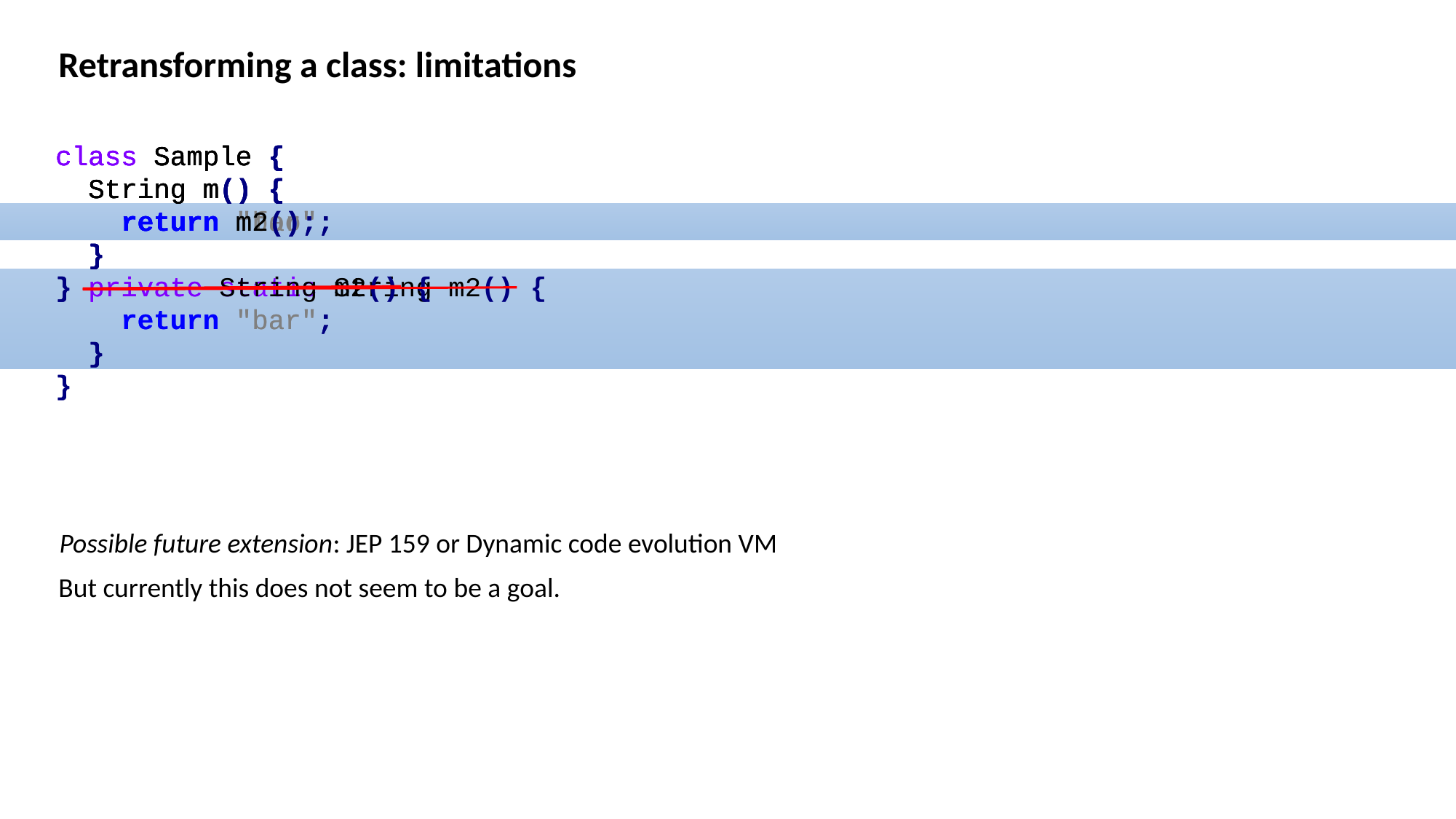

Retransforming a class: limitations
class Sample {
  String m() {
    return "foo";
  }
}
class Sample {
  String m() {
    return "bar";
  }
}
class Sample {
  String m() {
    return m2();
  }
  private static String m2() {
    return "bar";
  }
}
class Sample {
  String m() {
    return m2();
  }
  private String m2() {
    return "bar";
  }
}

Possible future extension: JEP 159 or Dynamic code evolution VM
But currently this does not seem to be a goal.